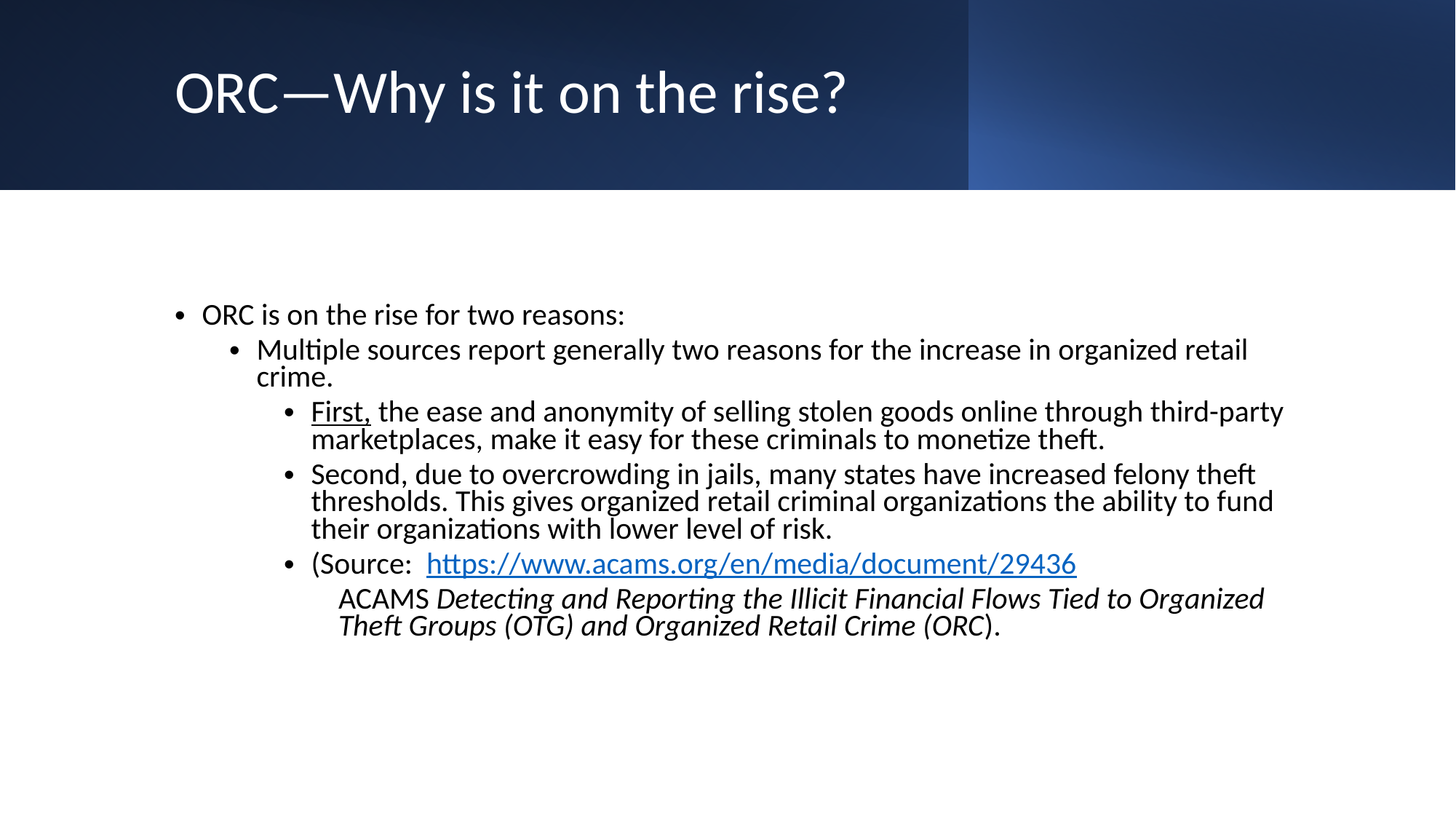

# ORC—Why is it on the rise?
ORC is on the rise for two reasons:
Multiple sources report generally two reasons for the increase in organized retail crime.
First, the ease and anonymity of selling stolen goods online through third-party marketplaces, make it easy for these criminals to monetize theft.
Second, due to overcrowding in jails, many states have increased felony theft thresholds. This gives organized retail criminal organizations the ability to fund their organizations with lower level of risk.
(Source:  https://www.acams.org/en/media/document/29436
ACAMS Detecting and Reporting the Illicit Financial Flows Tied to Organized Theft Groups (OTG) and Organized Retail Crime (ORC).